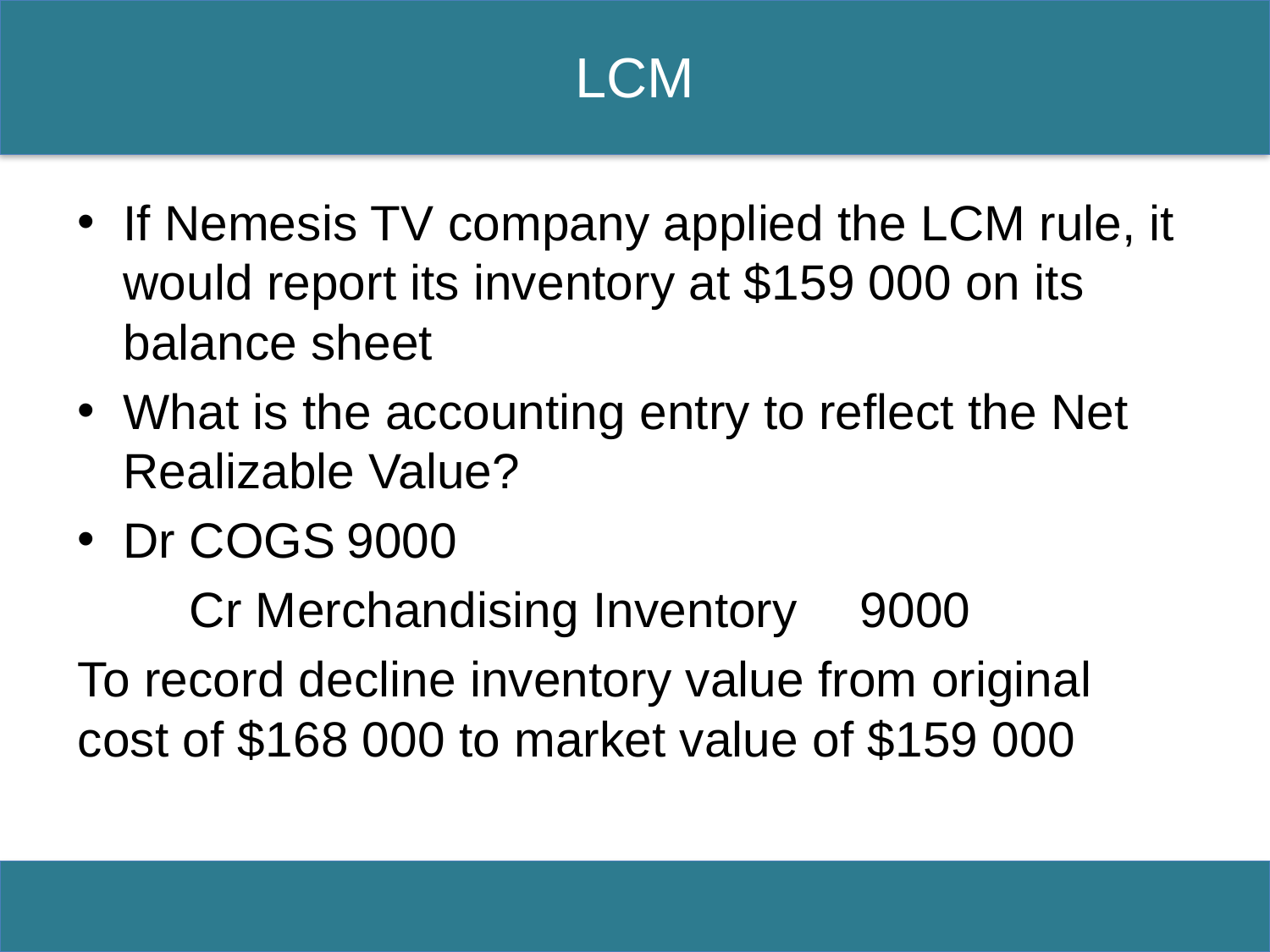

# LCM
If Nemesis TV company applied the LCM rule, it would report its inventory at $159 000 on its balance sheet
What is the accounting entry to reflect the Net Realizable Value?
Dr COGS									9000
		Cr Merchandising Inventory 		9000
To record decline inventory value from original cost of $168 000 to market value of $159 000